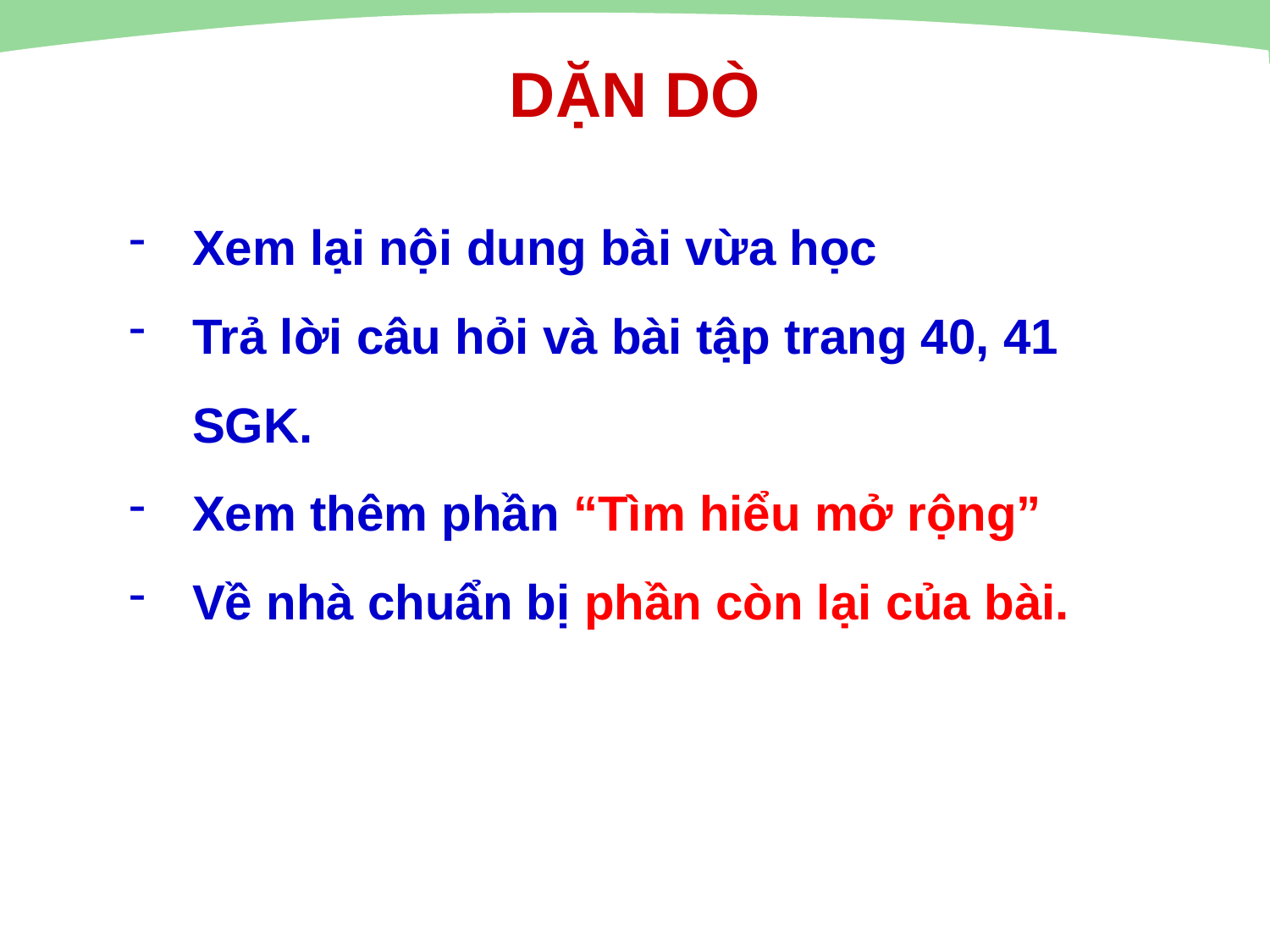

DẶN DÒ
Xem lại nội dung bài vừa học
Trả lời câu hỏi và bài tập trang 40, 41 SGK.
Xem thêm phần “Tìm hiểu mở rộng”
Về nhà chuẩn bị phần còn lại của bài.